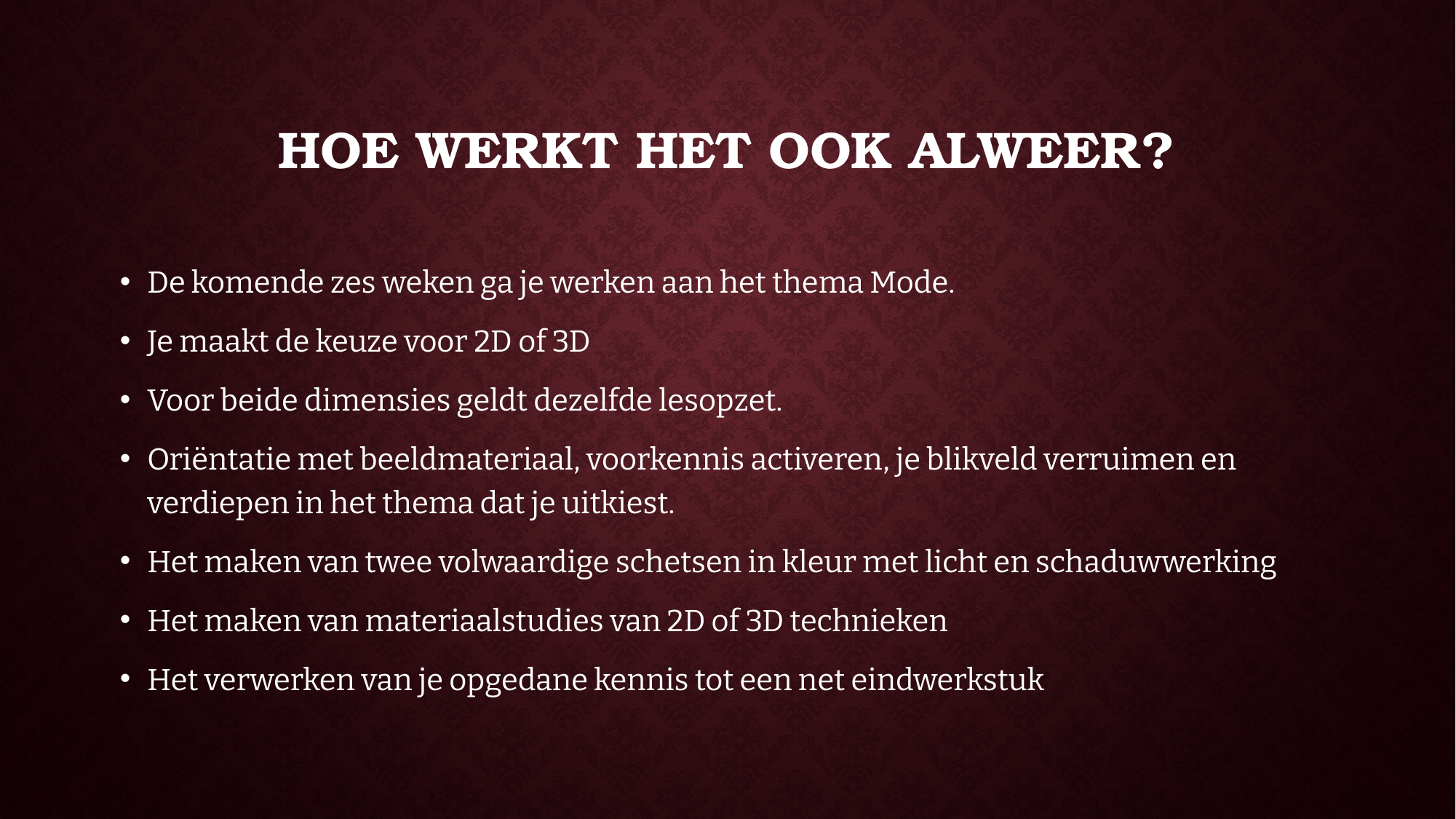

# Hoe werkt het ook alweer?
De komende zes weken ga je werken aan het thema Mode.
Je maakt de keuze voor 2D of 3D
Voor beide dimensies geldt dezelfde lesopzet.
Oriëntatie met beeldmateriaal, voorkennis activeren, je blikveld verruimen en verdiepen in het thema dat je uitkiest.
Het maken van twee volwaardige schetsen in kleur met licht en schaduwwerking
Het maken van materiaalstudies van 2D of 3D technieken
Het verwerken van je opgedane kennis tot een net eindwerkstuk